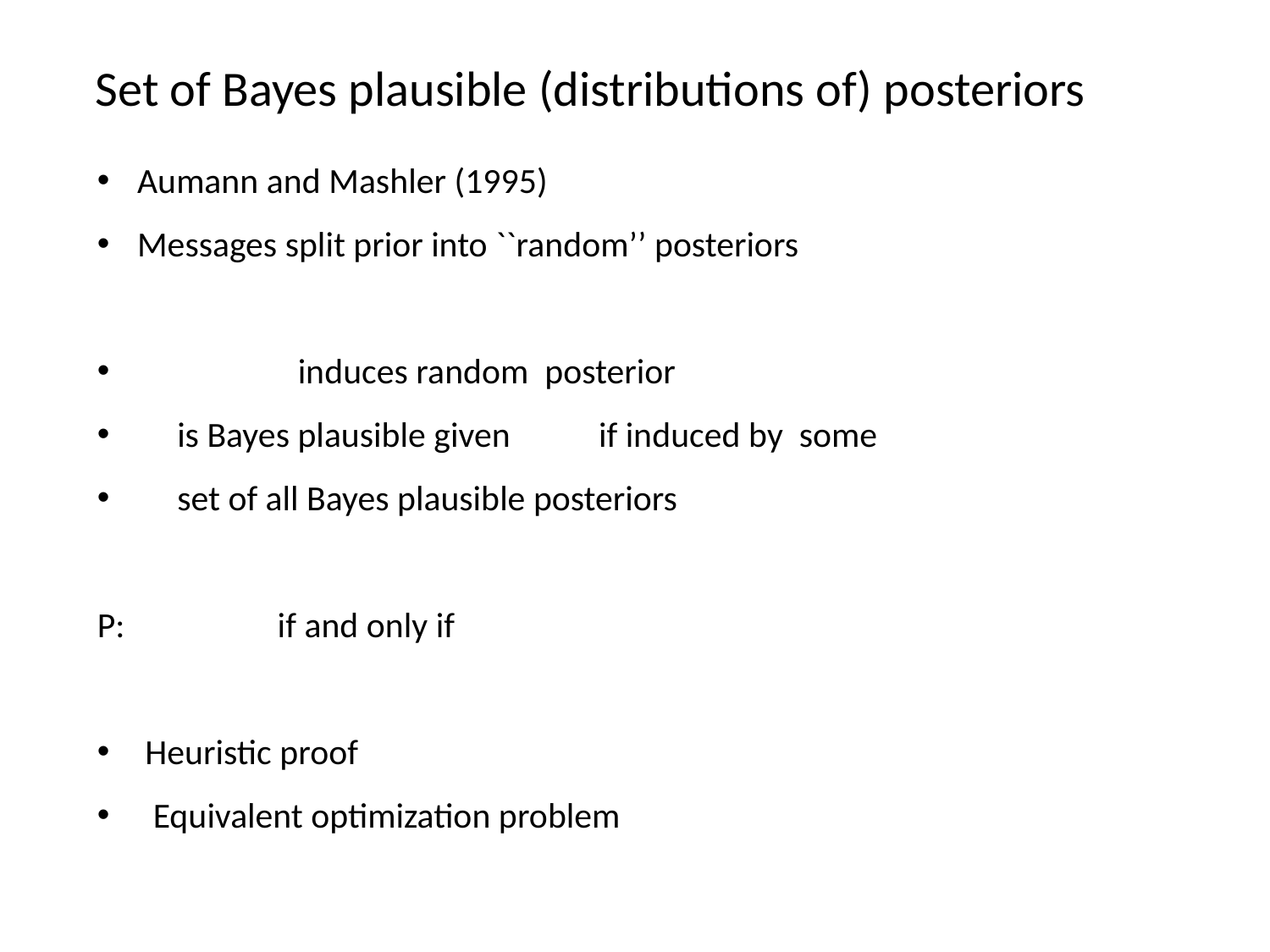

# Set of Bayes plausible (distributions of) posteriors
Aumann and Mashler (1995)
Messages split prior into ``random’’ posteriors

                    induces random  posterior
     is Bayes plausible given           if induced by  some
     set of all Bayes plausible posteriors

P:                   if and only if

Heuristic proof
 Equivalent optimization problem